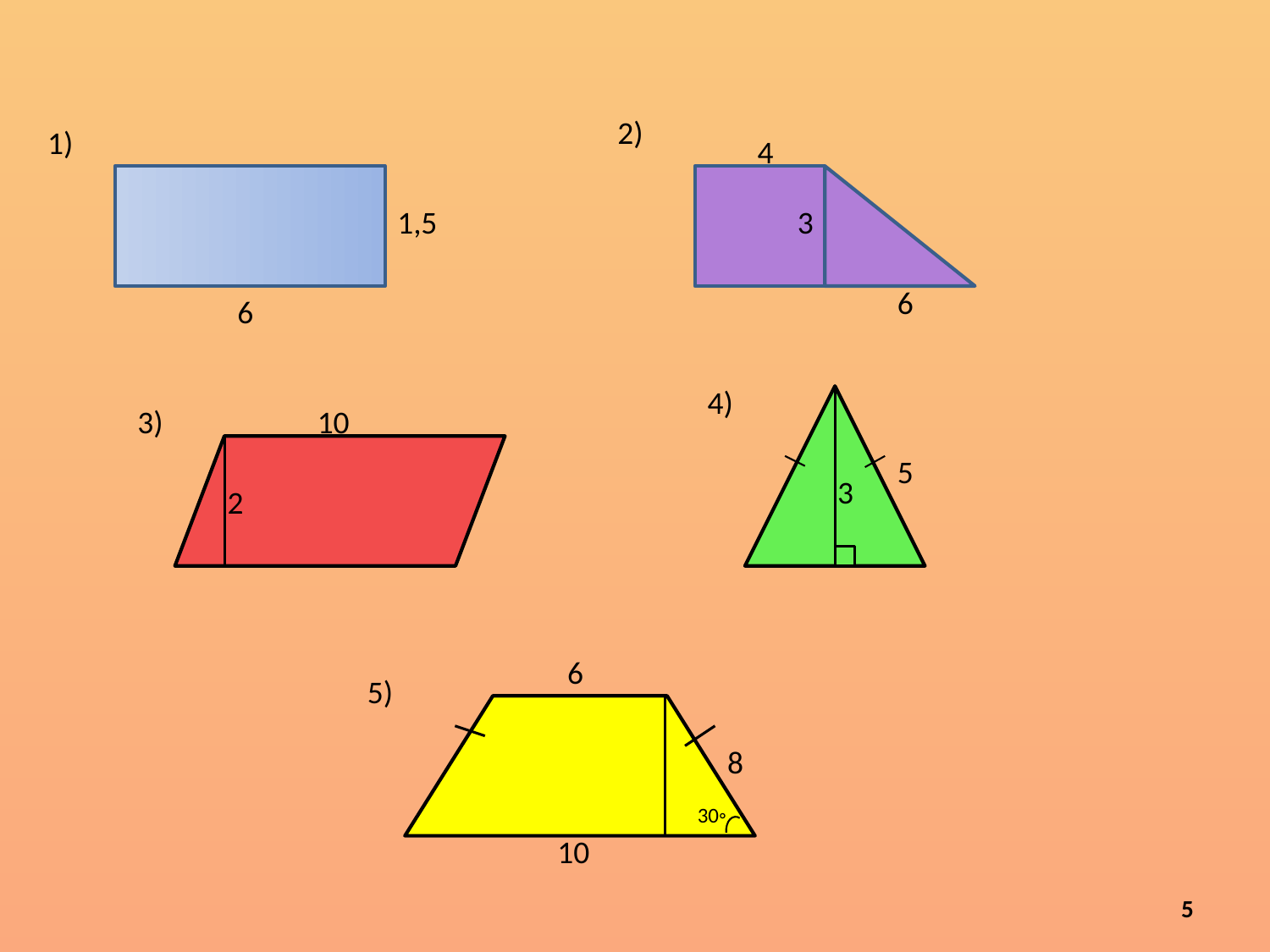

2)
1)
4

1,5
3
6
6
4)

3)
10

5
3
2

6
5)

8
30◦

10
5